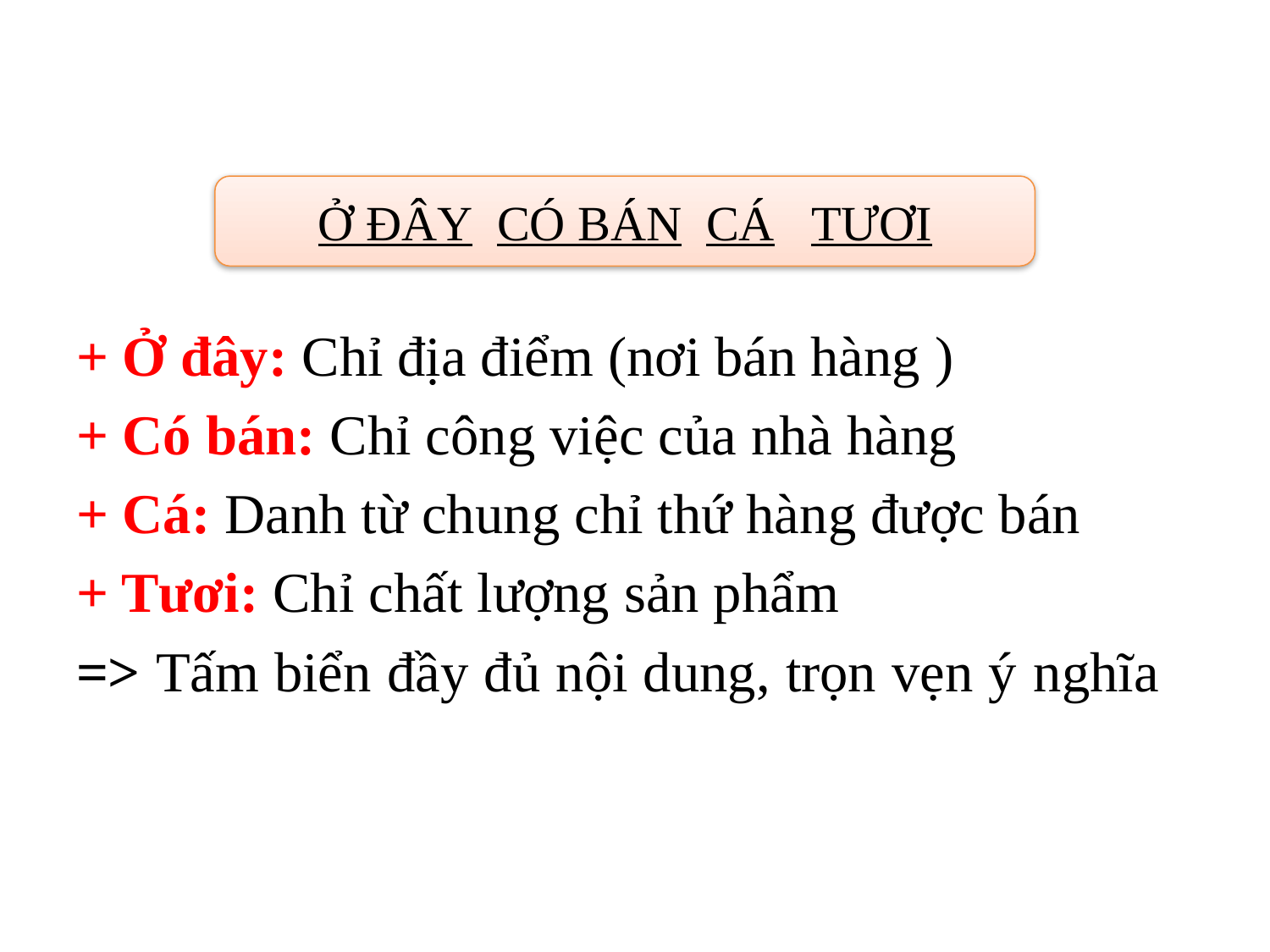

+ Ở đây: Chỉ địa điểm (nơi bán hàng )
+ Có bán: Chỉ công việc của nhà hàng
+ Cá: Danh từ chung chỉ thứ hàng được bán
+ Tươi: Chỉ chất lượng sản phẩm
=> Tấm biển đầy đủ nội dung, trọn vẹn ý nghĩa
Ở ĐÂY  CÓ BÁN  CÁ   TƯƠI